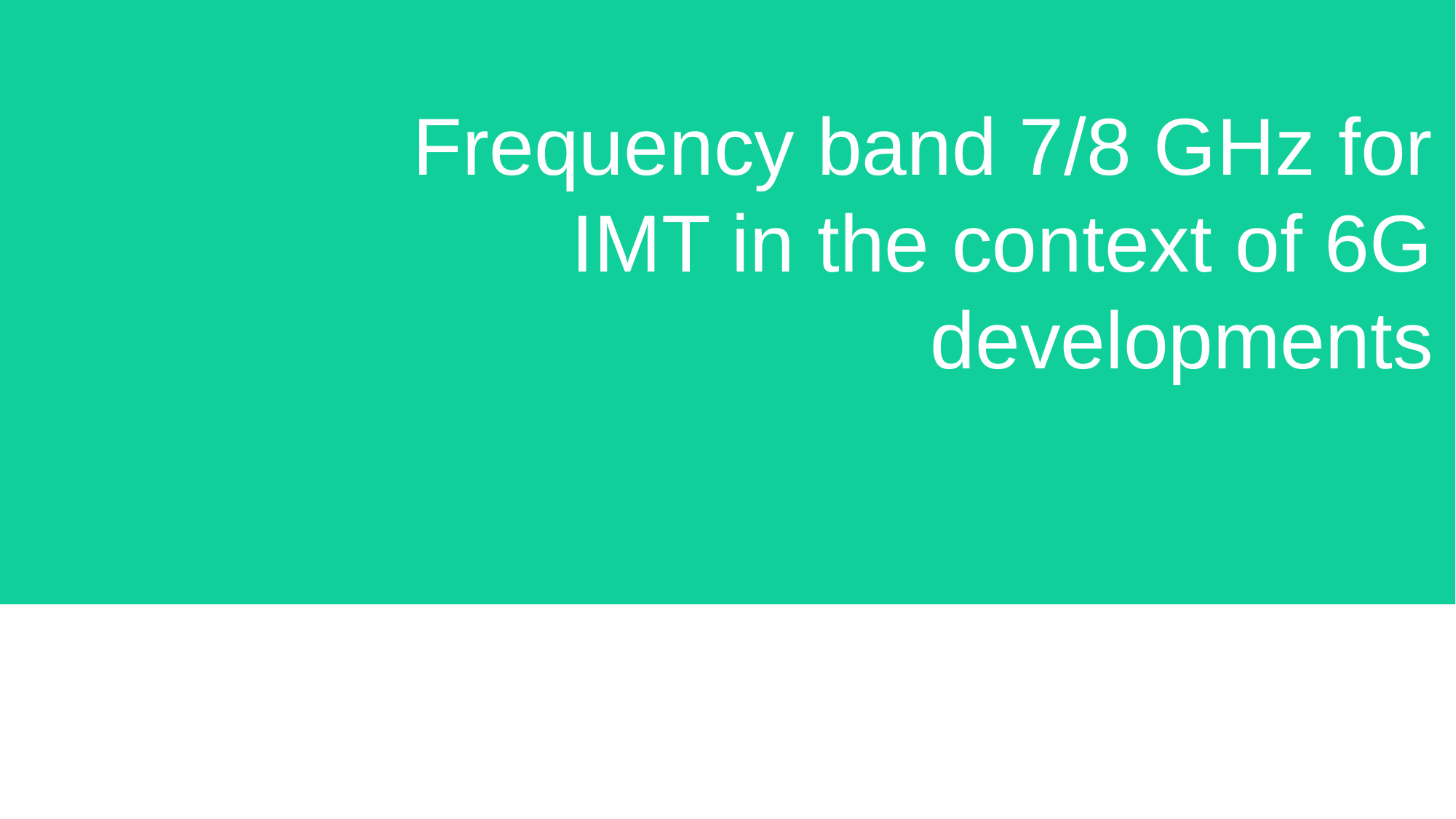

Frequency band 7/8 GHz for IMT in the context of 6G developments